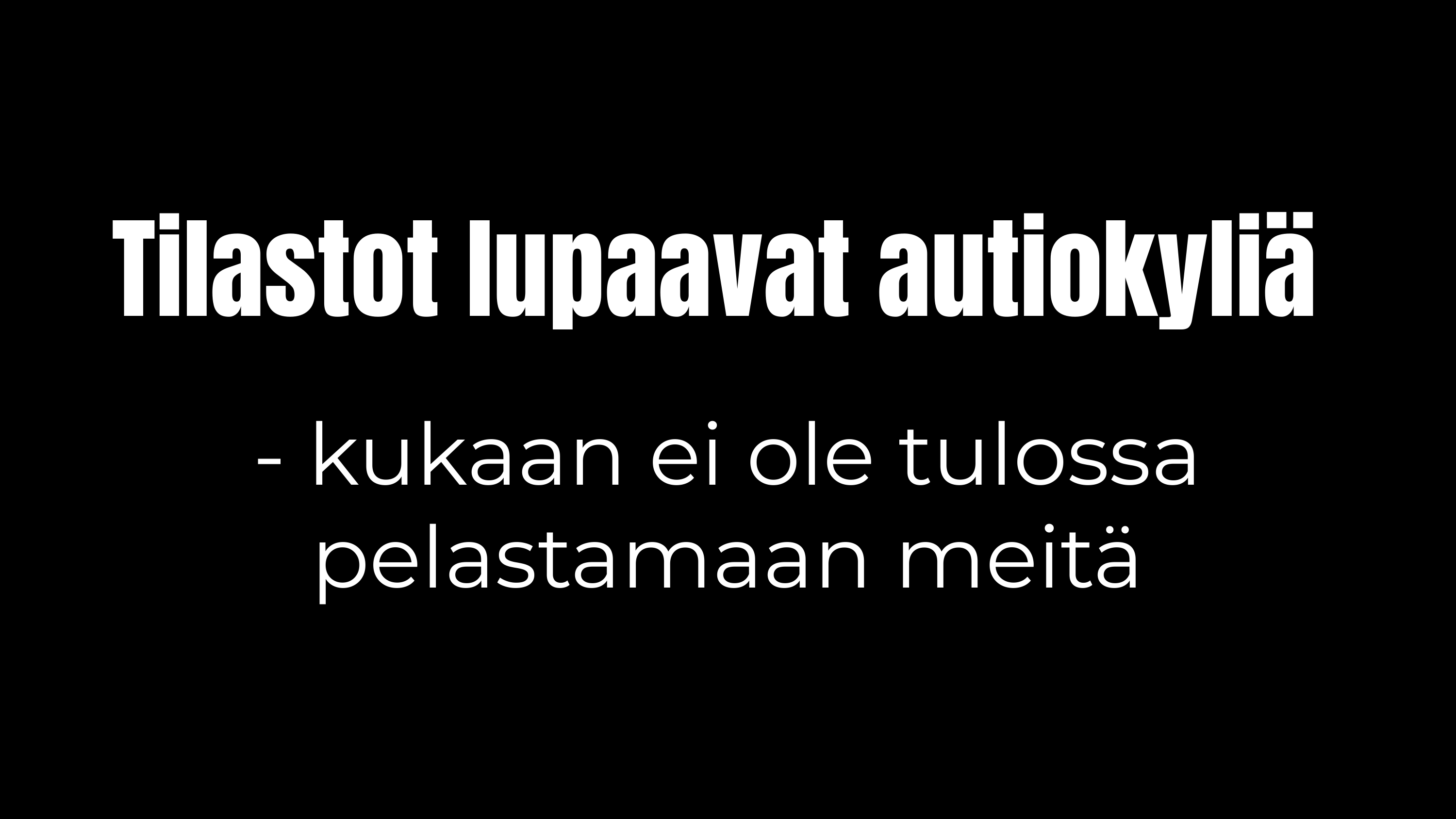

Tilastot lupaavat autiokyliä

- kukaan ei ole tulossa pelastamaan meitä